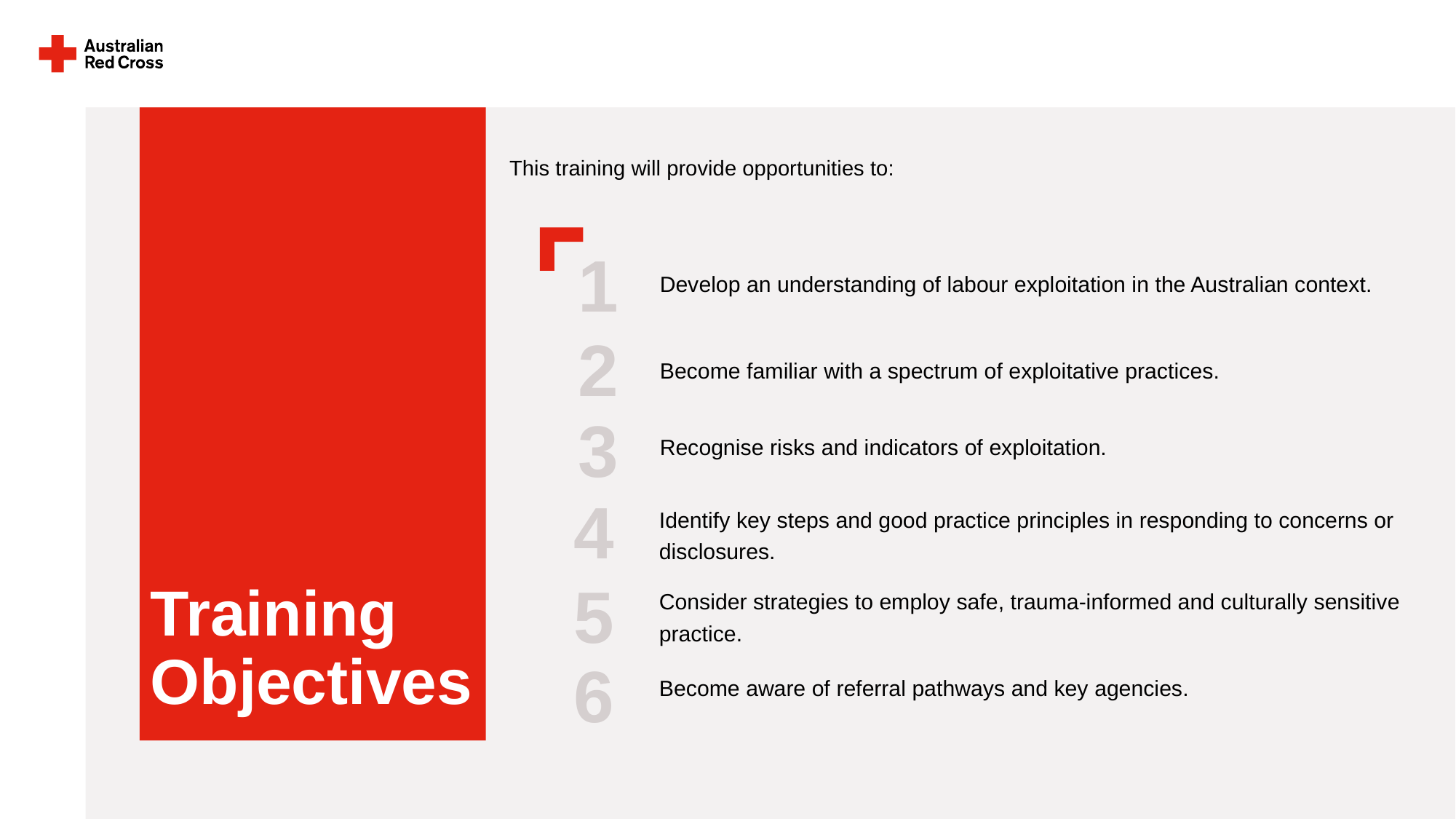

This training will provide opportunities to:
1
Develop an understanding of labour exploitation in the Australian context.
2
Become familiar with a spectrum of exploitative practices.
3
Recognise risks and indicators of exploitation.
4
Identify key steps and good practice principles in responding to concerns or disclosures.
5
# Training Objectives
Consider strategies to employ safe, trauma-informed and culturally sensitive practice.
6
Become aware of referral pathways and key agencies.